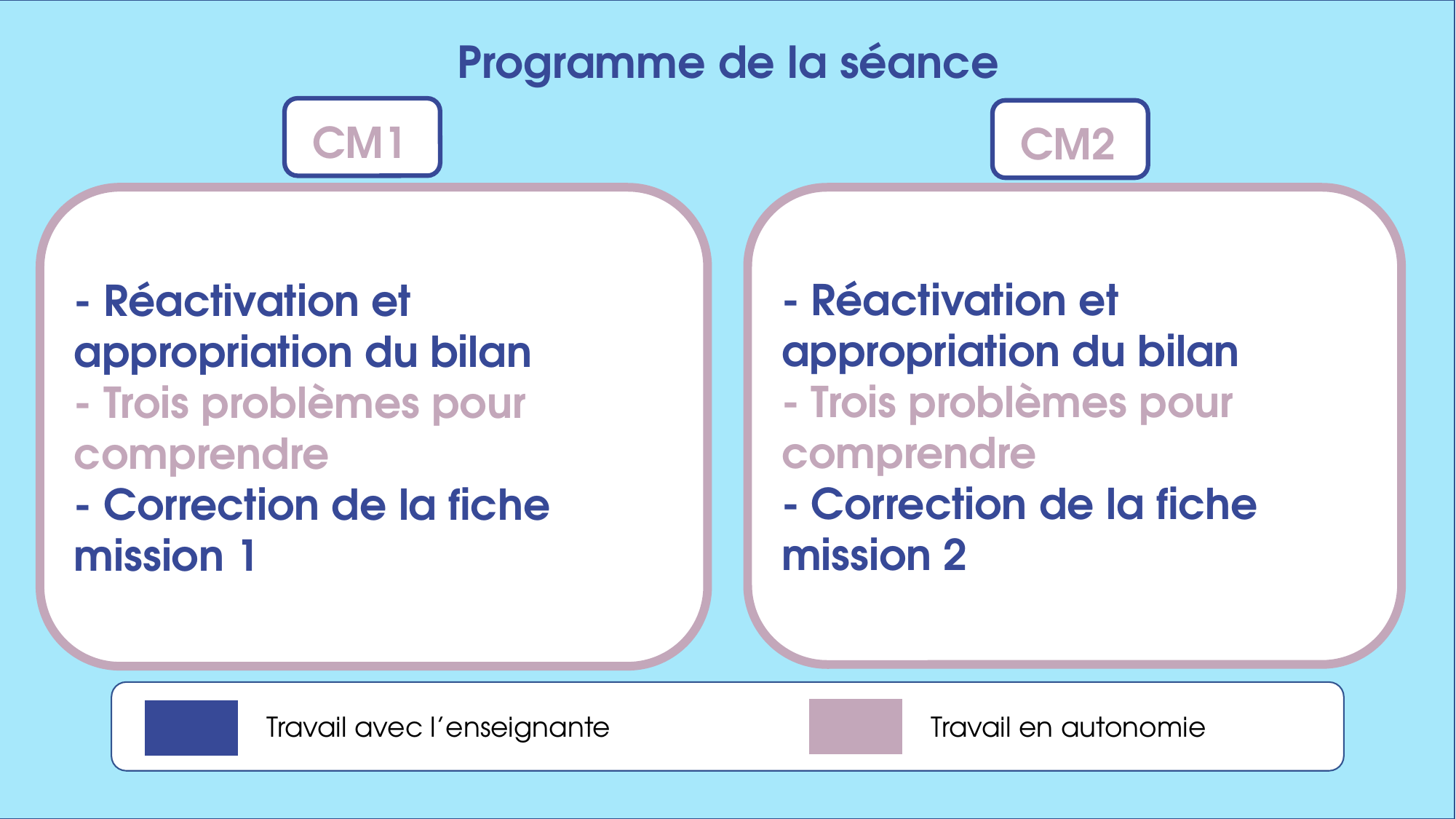

Programme de la séance

CM1

CM2
- Réactivation et appropriation du bilan
- Trois problèmes pour comprendre
- Correction de la fiche mission 1
- Réactivation et appropriation du bilan
- Trois problèmes pour comprendre
- Correction de la fiche mission 2

Travail avec l’enseignante
Travail en autonomie
www.maitresseherisson.com